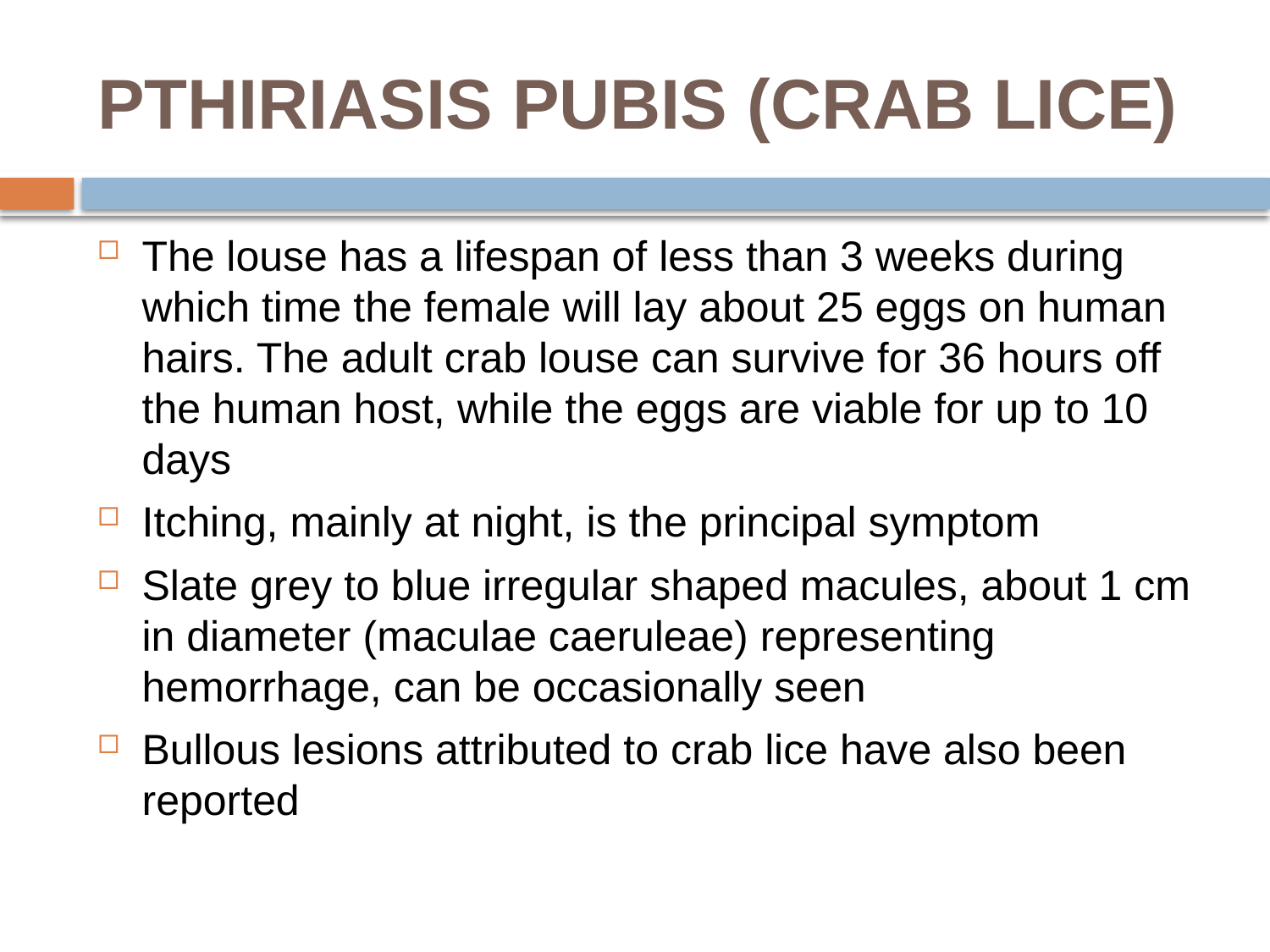

# PTHIRIASIS PUBIS (CRAB LICE)
The louse has a lifespan of less than 3 weeks during which time the female will lay about 25 eggs on human hairs. The adult crab louse can survive for 36 hours off the human host, while the eggs are viable for up to 10 days
Itching, mainly at night, is the principal symptom
Slate grey to blue irregular shaped macules, about 1 cm in diameter (maculae caeruleae) representing hemorrhage, can be occasionally seen
Bullous lesions attributed to crab lice have also been reported